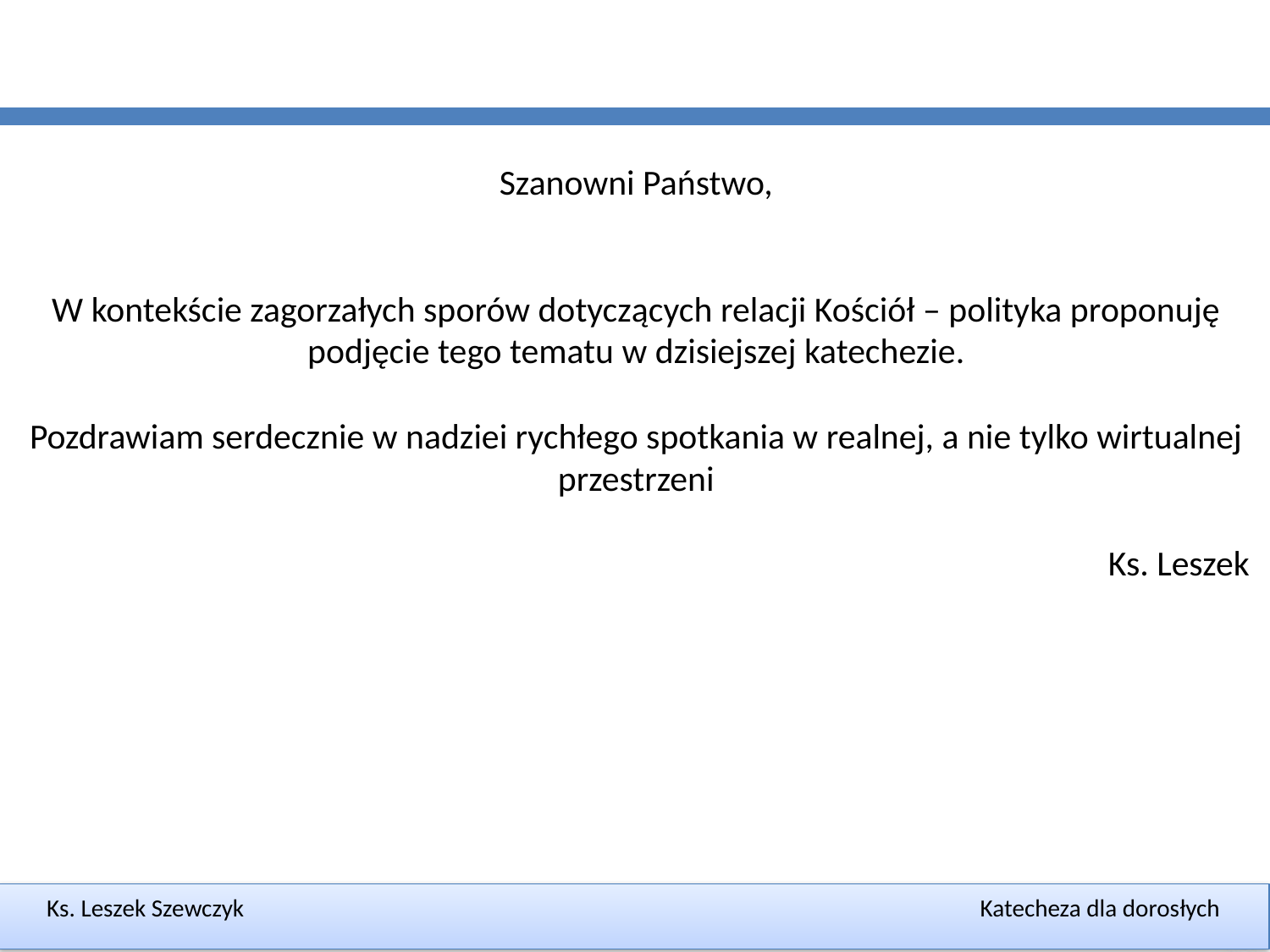

Szanowni Państwo,

W kontekście zagorzałych sporów dotyczących relacji Kościół – polityka proponuję podjęcie tego tematu w dzisiejszej katechezie.

Pozdrawiam serdecznie w nadziei rychłego spotkania w realnej, a nie tylko wirtualnej przestrzeni

Ks. Leszek

Ks. Leszek Szewczyk                                                                                                                                      Katecheza dla dorosłych